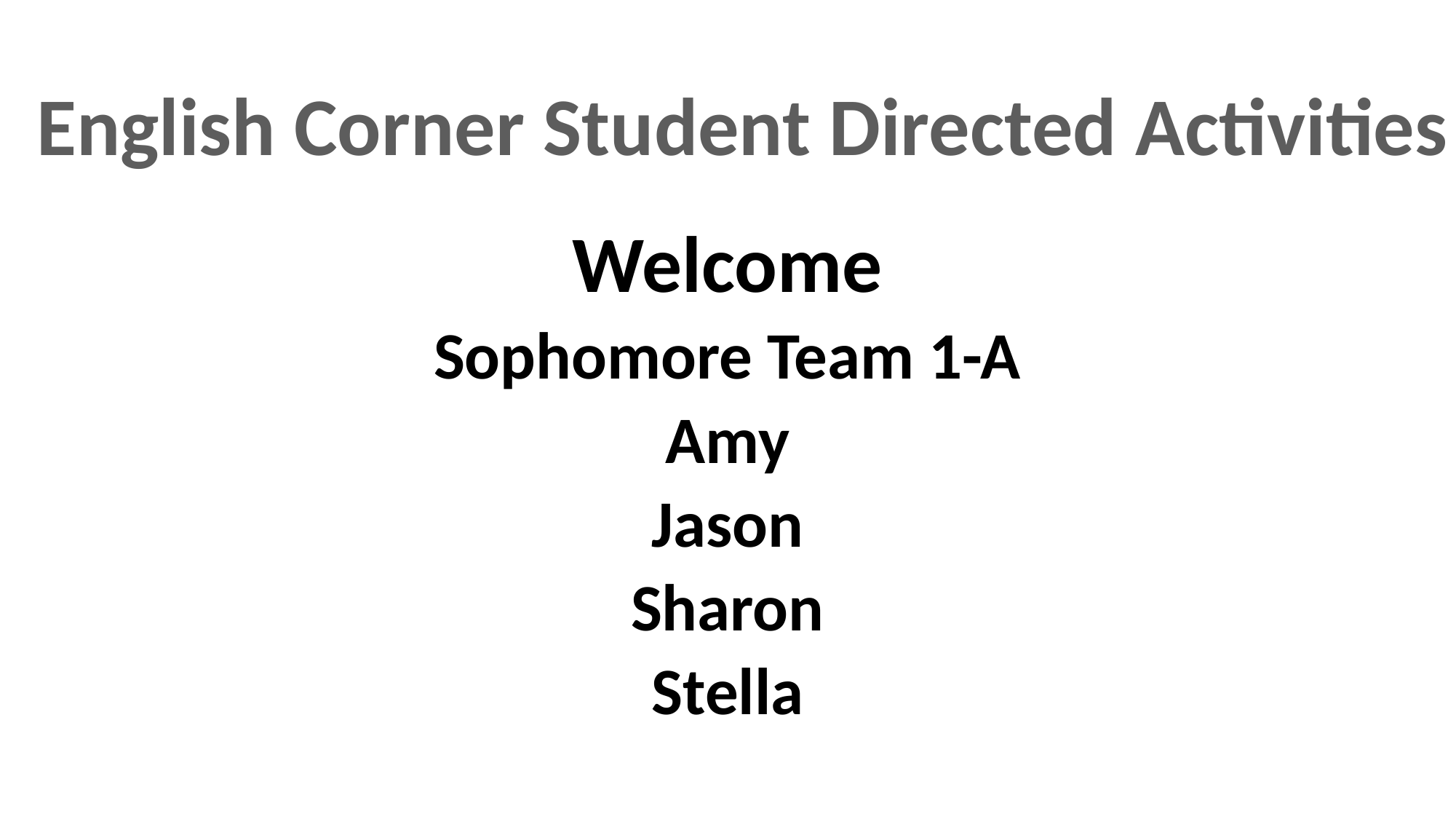

#
English Corner Student Directed Activities
Welcome
Sophomore Team 1-A
Amy
Jason
Sharon
Stella